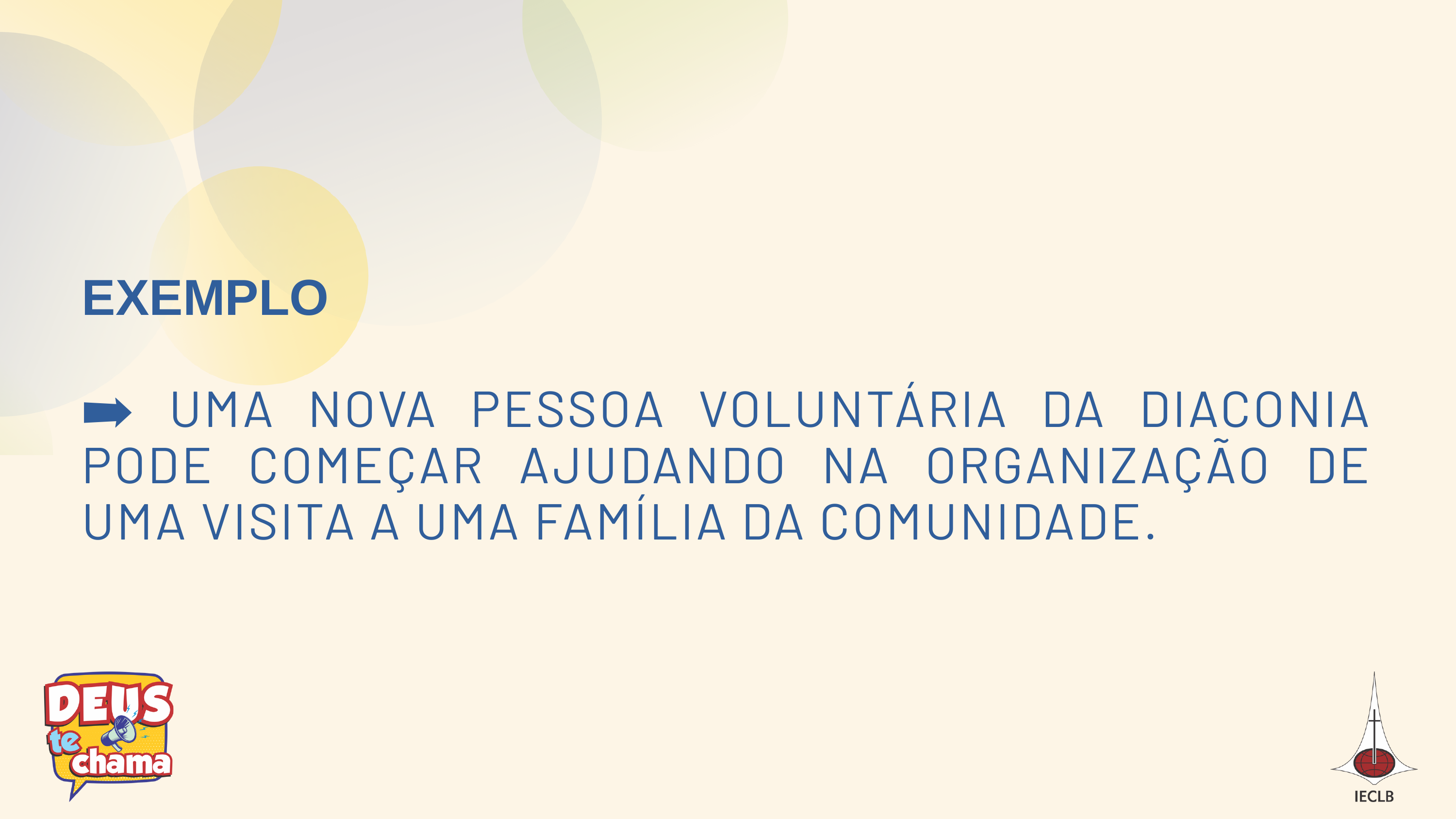

EXEMPLO

➡ UMA NOVA PESSOA VOLUNTÁRIA DA DIACONIA PODE COMEÇAR AJUDANDO NA ORGANIZAÇÃO DE UMA VISITA A UMA FAMÍLIA DA COMUNIDADE.